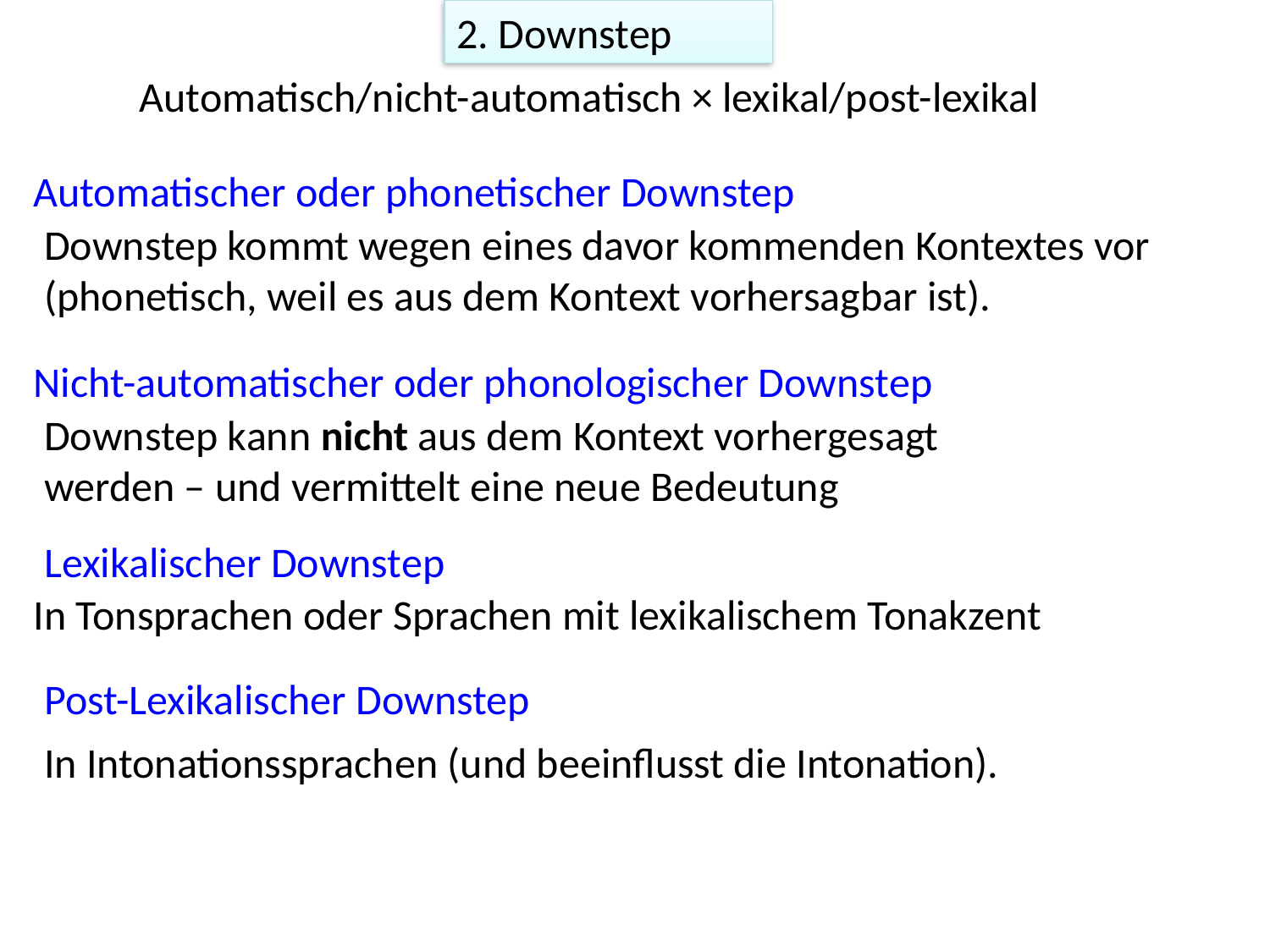

2. Downstep
Automatisch/nicht-automatisch × lexikal/post-lexikal
Automatischer oder phonetischer Downstep
Downstep kommt wegen eines davor kommenden Kontextes vor (phonetisch, weil es aus dem Kontext vorhersagbar ist).
Downstep kann nicht aus dem Kontext vorhergesagt werden – und vermittelt eine neue Bedeutung
In Tonsprachen oder Sprachen mit lexikalischem Tonakzent
In Intonationssprachen (und beeinflusst die Intonation).
Nicht-automatischer oder phonologischer Downstep
Lexikalischer Downstep
Post-Lexikalischer Downstep